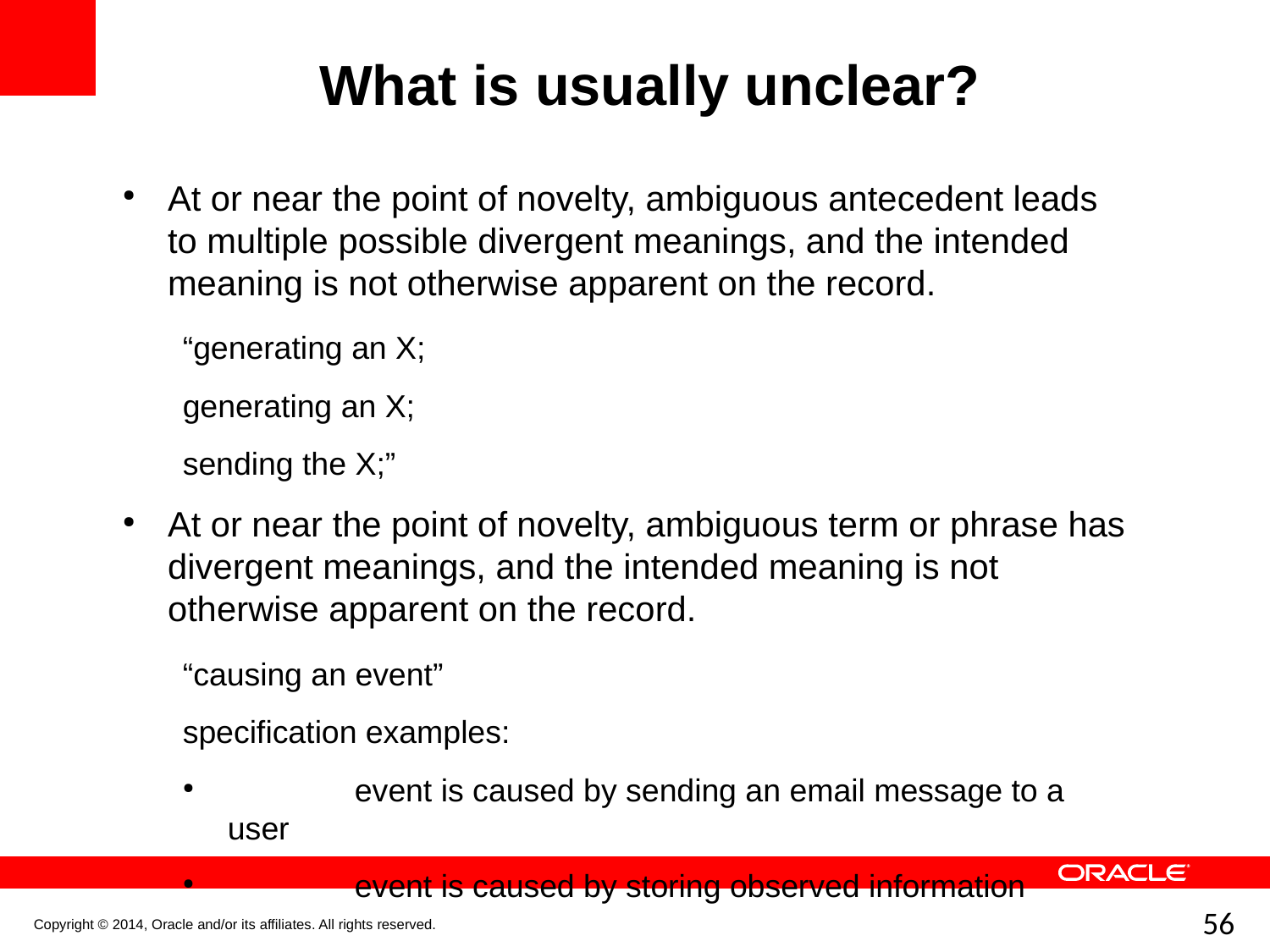

What is usually unclear?
At or near the point of novelty, ambiguous antecedent leads to multiple possible divergent meanings, and the intended meaning is not otherwise apparent on the record.
“generating an X;
generating an X;
sending the X;”
At or near the point of novelty, ambiguous term or phrase has divergent meanings, and the intended meaning is not otherwise apparent on the record.
“causing an event”
specification examples:
	event is caused by sending an email message to a user
	event is caused by storing observed information

Copyright © 2014, Oracle and/or its affiliates. All rights reserved.